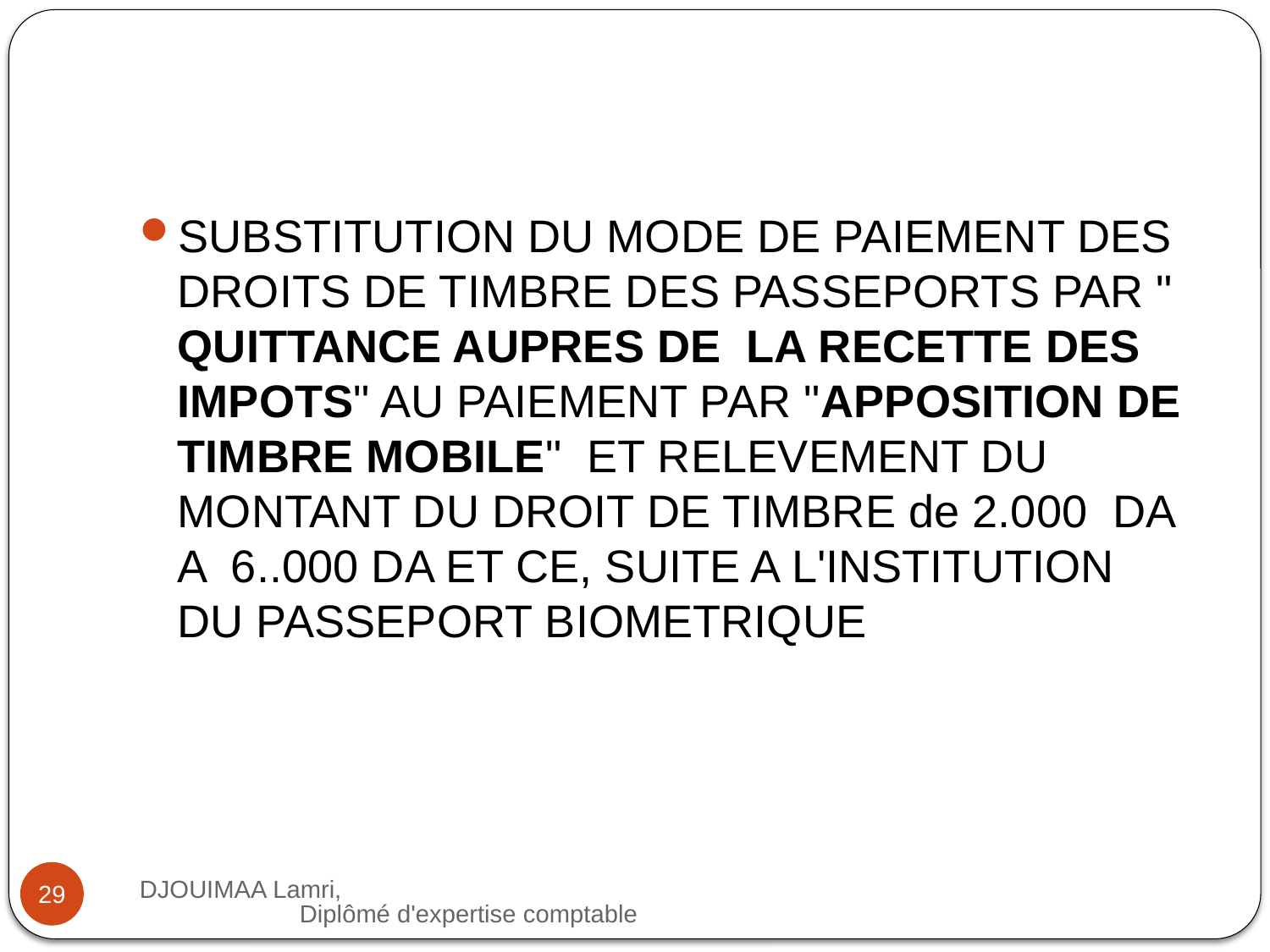

#
SUBSTITUTION DU MODE DE PAIEMENT DES DROITS DE TIMBRE DES PASSEPORTS PAR " QUITTANCE AUPRES DE  LA RECETTE DES IMPOTS" AU PAIEMENT PAR "APPOSITION DE TIMBRE MOBILE"  ET RELEVEMENT DU MONTANT DU DROIT DE TIMBRE de 2.000  DA  A  6..000 DA ET CE, SUITE A L'INSTITUTION DU PASSEPORT BIOMETRIQUE
DJOUIMAA Lamri,                                                                     Diplômé d'expertise comptable
29